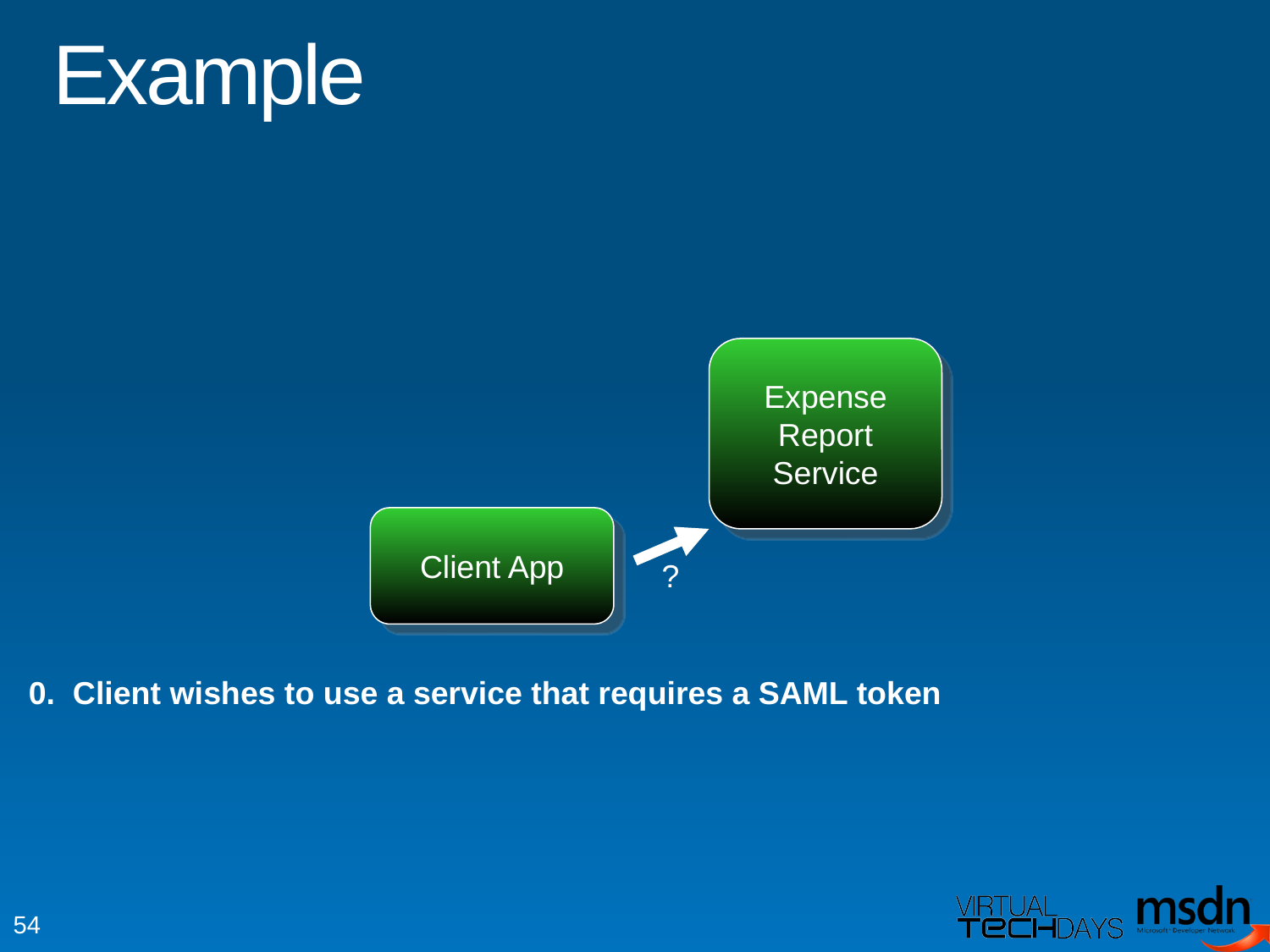

# Example
Expense
Report
Service
Client App

?
0.  Client wishes to use a service that requires a SAML token